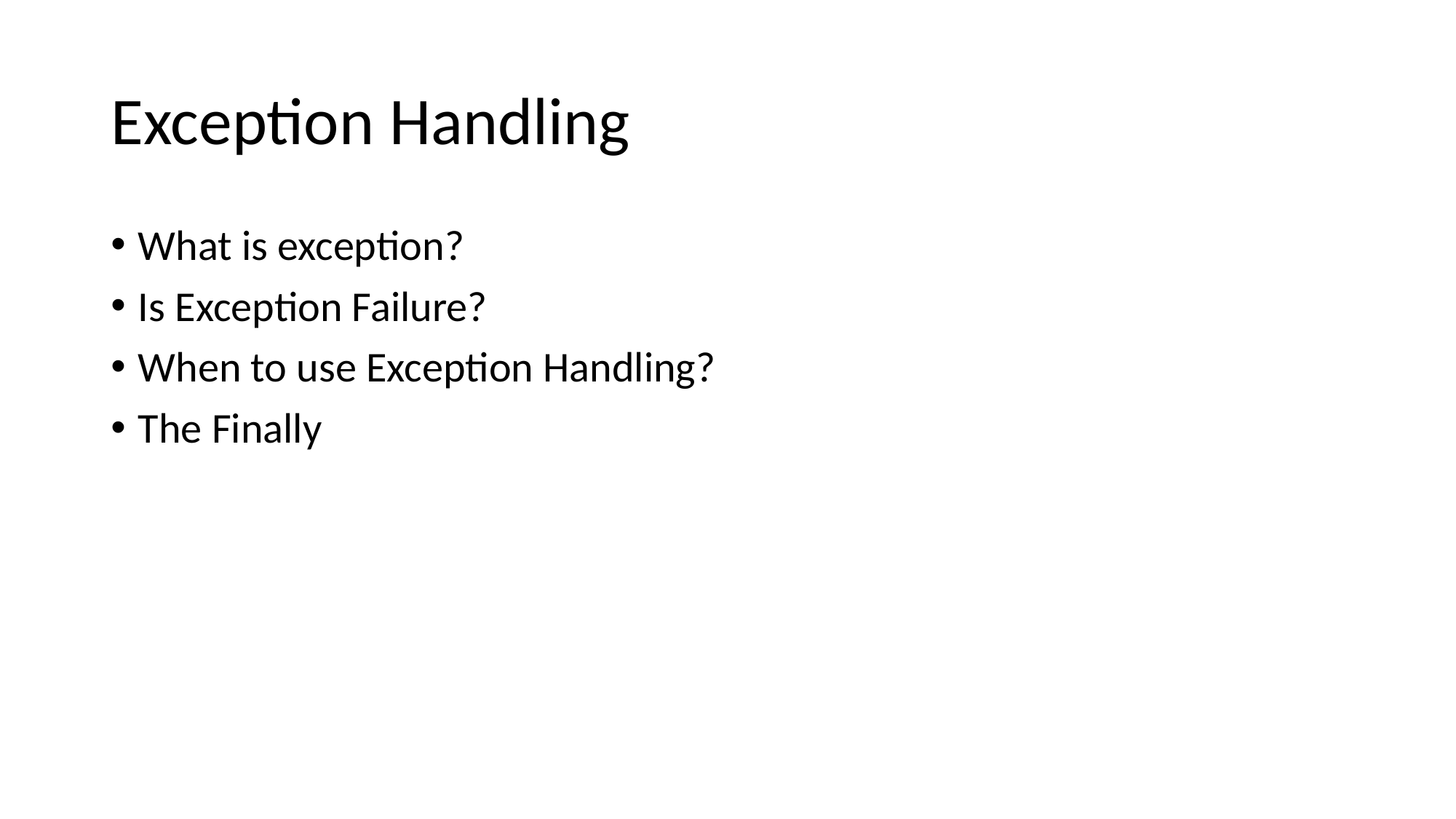

# Exception Handling
What is exception?
Is Exception Failure?
When to use Exception Handling?
The Finally